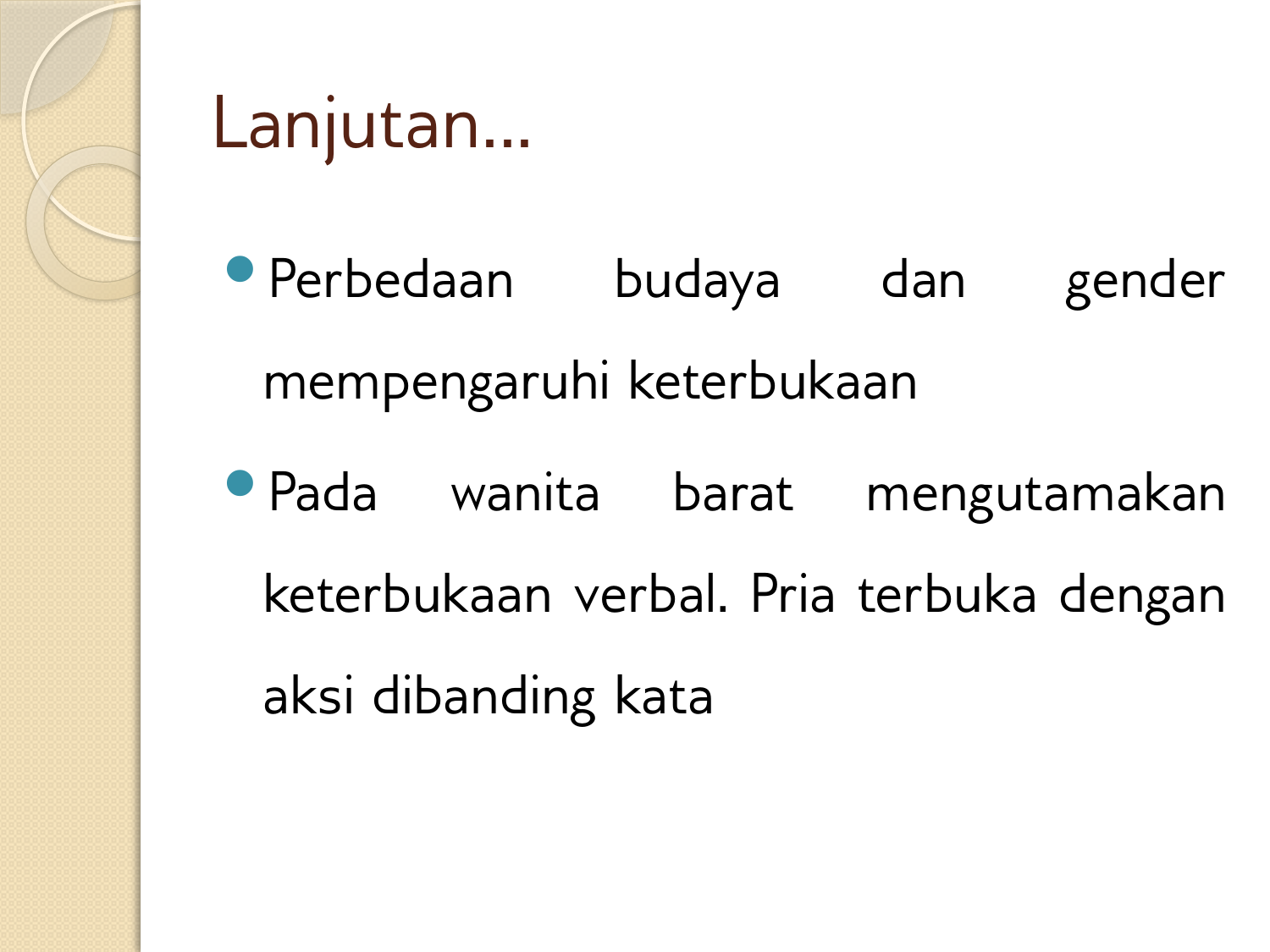

# Lanjutan...
Perbedaan budaya dan gender mempengaruhi keterbukaan
Pada wanita barat mengutamakan keterbukaan verbal. Pria terbuka dengan aksi dibanding kata